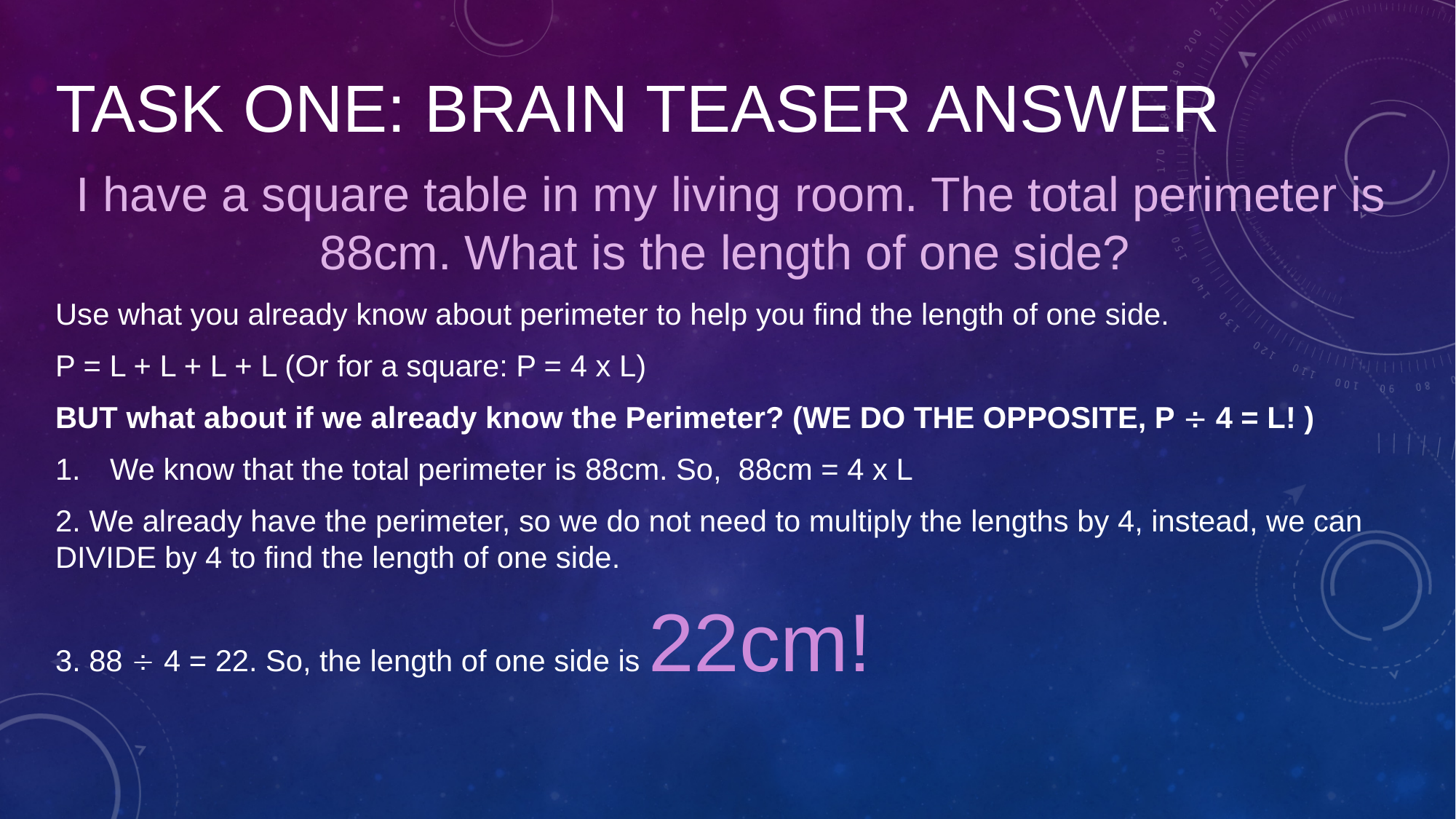

# Task One: Brain teaser Answer
I have a square table in my living room. The total perimeter is 88cm. What is the length of one side?
Use what you already know about perimeter to help you find the length of one side.
P = L + L + L + L (Or for a square: P = 4 x L)
BUT what about if we already know the Perimeter? (WE DO THE OPPOSITE, P ÷ 4 = L! )
We know that the total perimeter is 88cm. So,  88cm = 4 x L
2. We already have the perimeter, so we do not need to multiply the lengths by 4, instead, we can DIVIDE by 4 to find the length of one side.
3. 88 ÷ 4 = 22. So, the length of one side is 22cm!